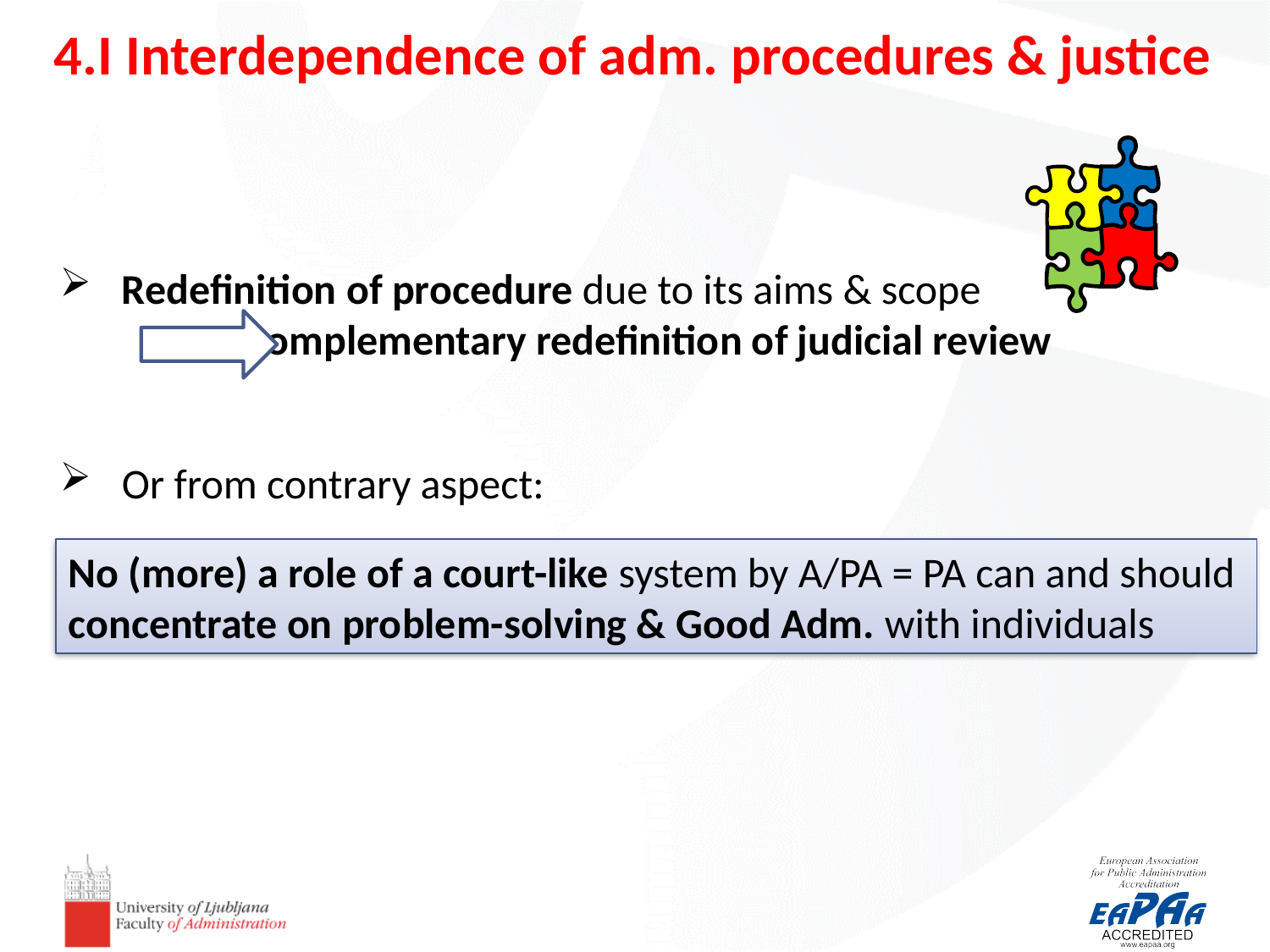

# 4.I Interdependence of adm. procedures & justice

Redefinition of procedure due to its aims & scope  				complementary redefinition of judicial review

Or from contrary aspect:

No (more) a role of a court-like system by A/PA = PA can and should concentrate on problem-solving & Good Adm. with individuals